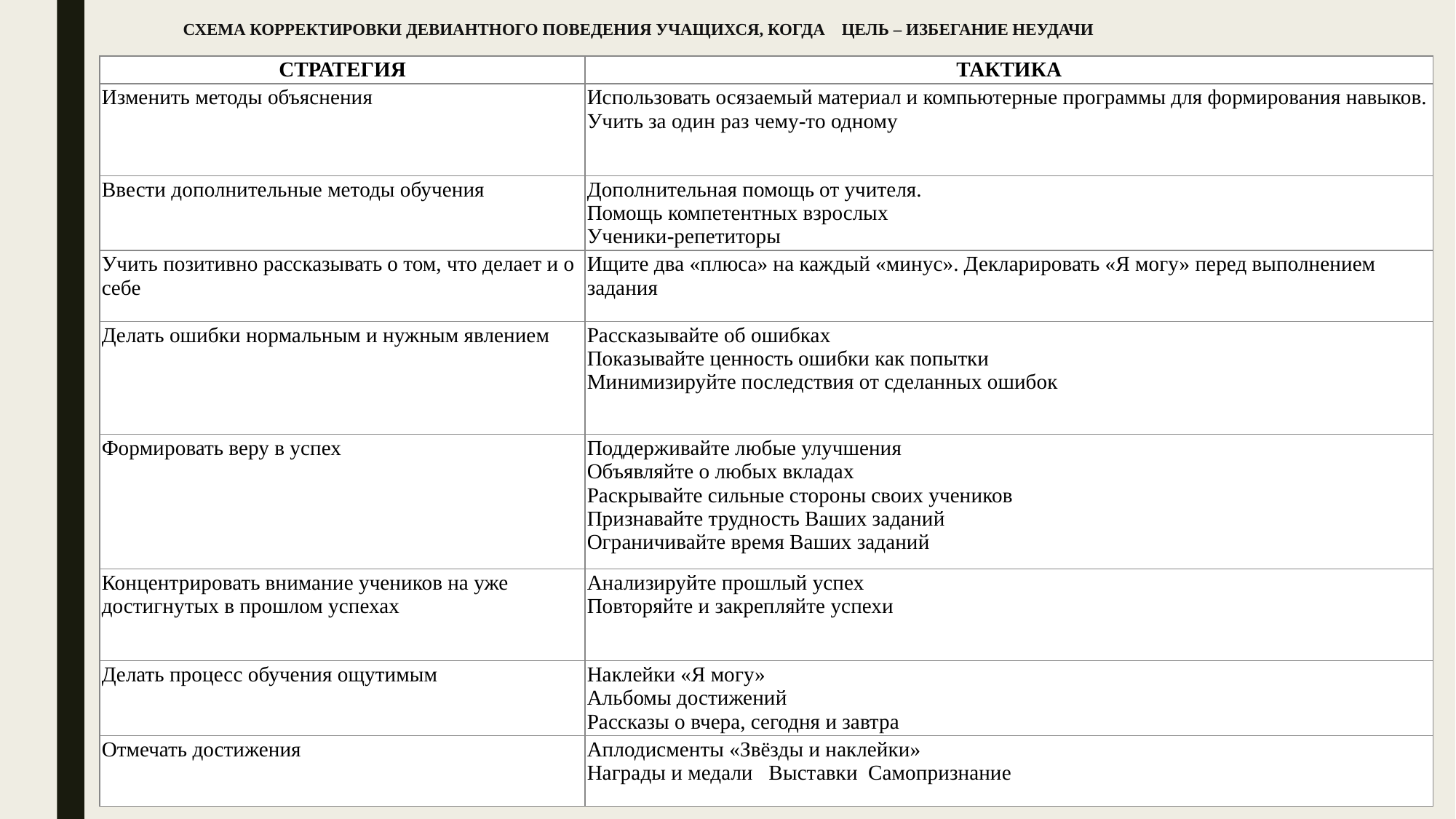

# СХЕМА КОРРЕКТИРОВКИ ДЕВИАНТНОГО ПОВЕДЕНИЯ УЧАЩИХСЯ, КОГДА    ЦЕЛЬ – ИЗБЕГАНИЕ НЕУДАЧИ
| СТРАТЕГИЯ | ТАКТИКА |
| --- | --- |
| Изменить методы объяснения | Использовать осязаемый материал и компьютерные программы для формирования навыков. Учить за один раз чему-то одному |
| Ввести дополнительные методы обучения | Дополнительная помощь от учителя. Помощь компетентных взрослых Ученики-репетиторы |
| Учить позитивно рассказывать о том, что делает и о себе | Ищите два «плюса» на каждый «минус». Декларировать «Я могу» перед выполнением задания |
| Делать ошибки нормальным и нужным явлением | Рассказывайте об ошибках Показывайте ценность ошибки как попытки Минимизируйте последствия от сделанных ошибок |
| Формировать веру в успех | Поддерживайте любые улучшения Объявляйте о любых вкладах Раскрывайте сильные стороны своих учеников Признавайте трудность Ваших заданий Ограничивайте время Ваших заданий |
| Концентрировать внимание учеников на уже достигнутых в прошлом успехах | Анализируйте прошлый успех Повторяйте и закрепляйте успехи |
| Делать процесс обучения ощутимым | Наклейки «Я могу» Альбомы достижений Рассказы о вчера, сегодня и завтра |
| Отмечать достижения | Аплодисменты «Звёзды и наклейки» Награды и медали   Выставки  Самопризнание |